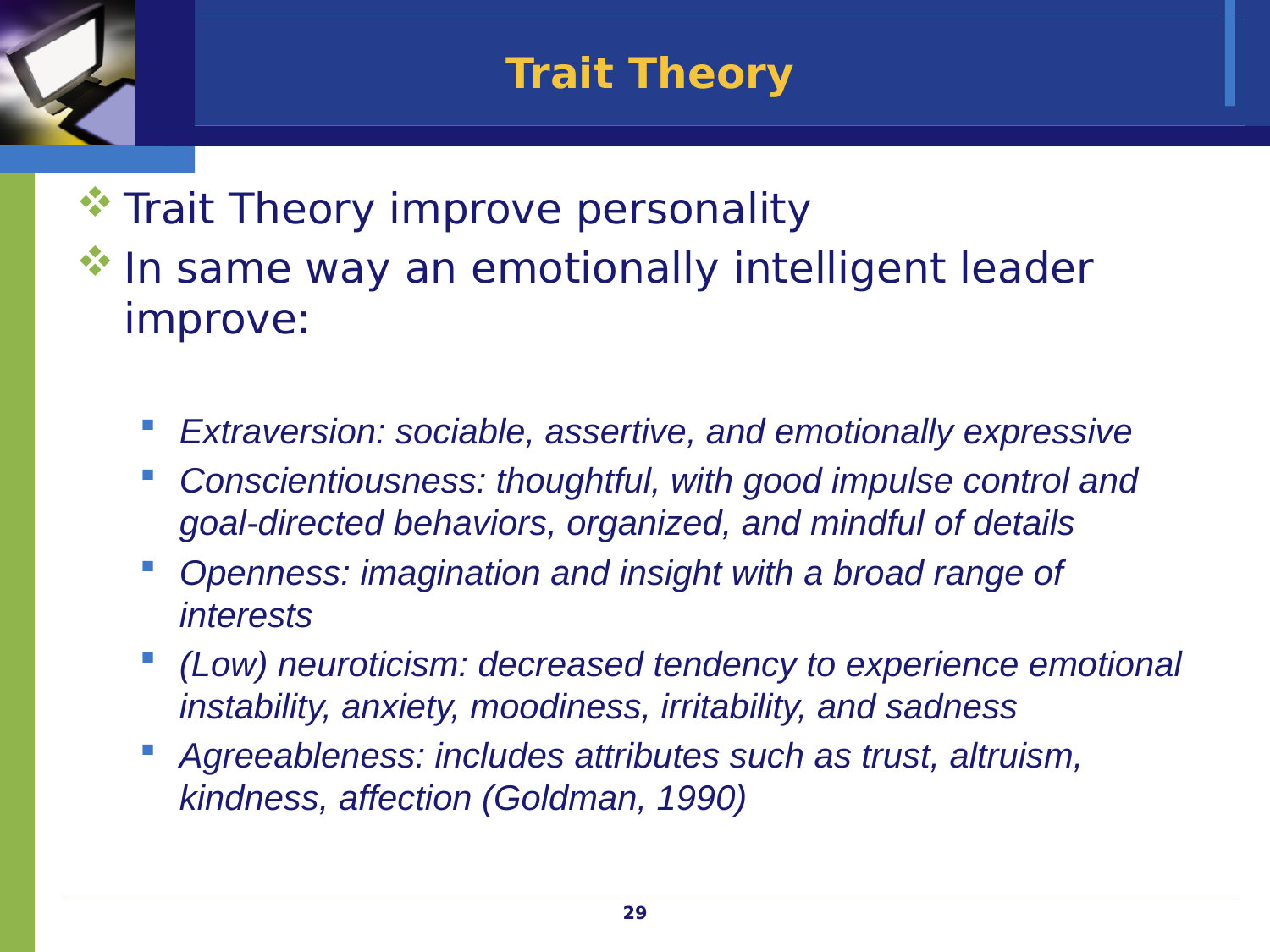

# Trait Theory
Trait Theory improve personality
In same way an emotionally intelligent leader improve:

Extraversion: sociable, assertive, and emotionally expressive
Conscientiousness: thoughtful, with good impulse control and goal-directed behaviors, organized, and mindful of details
Openness: imagination and insight with a broad range of interests
(Low) neuroticism: decreased tendency to experience emotional instability, anxiety, moodiness, irritability, and sadness
Agreeableness: includes attributes such as trust, altruism, kindness, affection (Goldman, 1990)

29